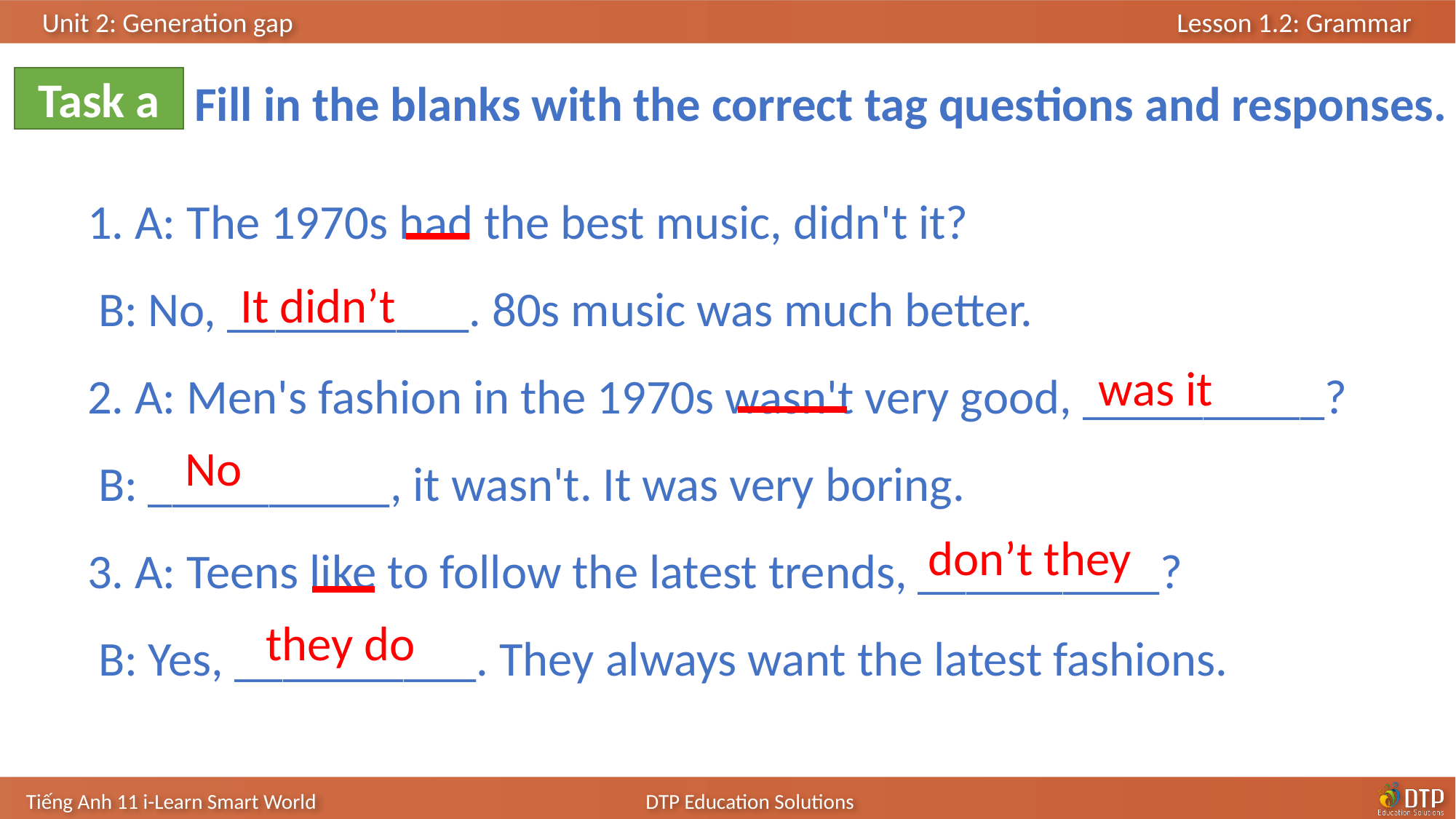

Task a
Fill in the blanks with the correct tag questions and responses.
1. A: The 1970s had the best music, didn't it?
 B: No, __________. 80s music was much better.
2. A: Men's fashion in the 1970s wasn't very good, __________?
 B: __________, it wasn't. It was very boring.
3. A: Teens like to follow the latest trends, __________?
 B: Yes, __________. They always want the latest fashions.
It didn’t
was it
No
don’t they
they do